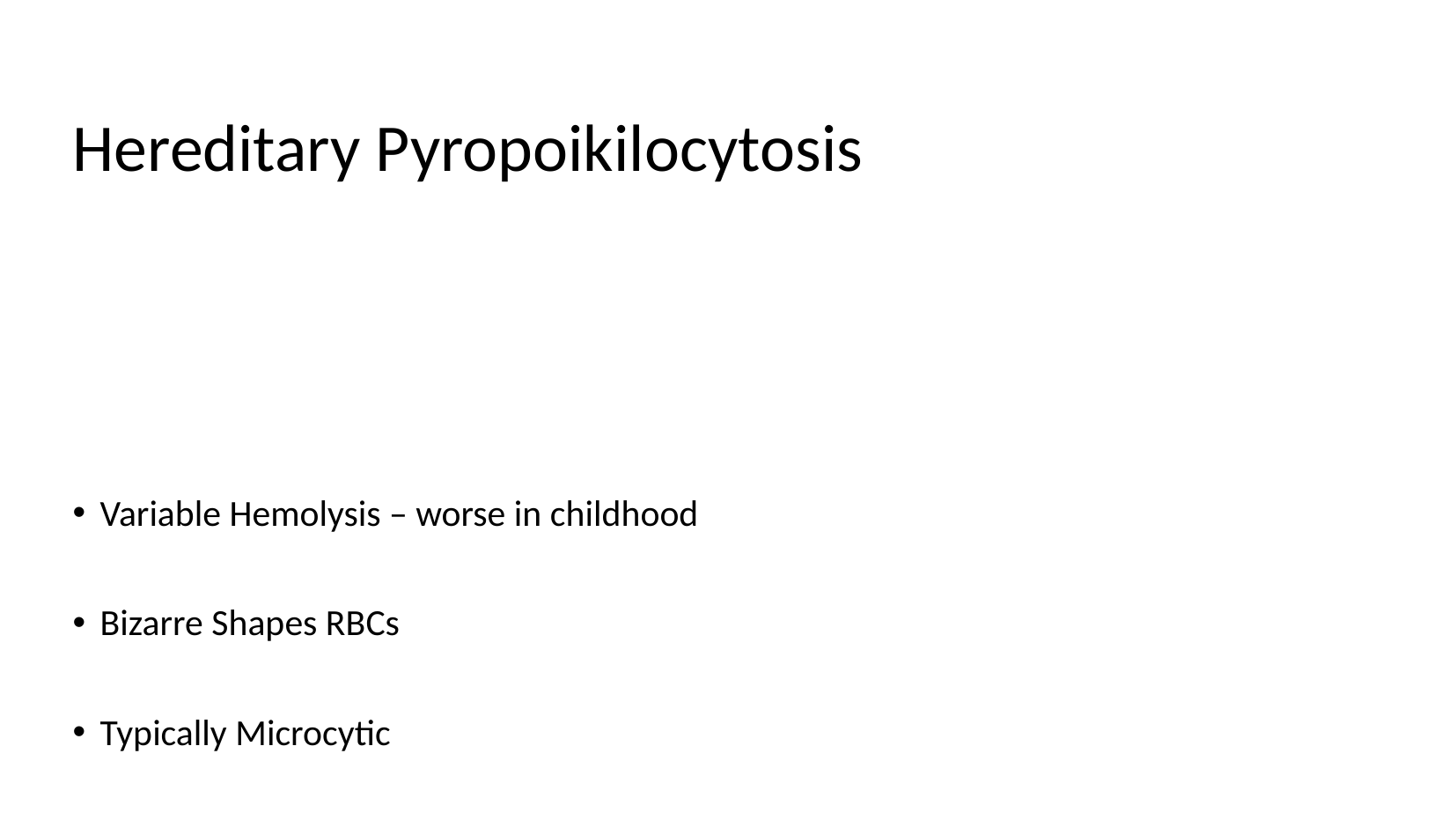

# Hereditary Pyropoikilocytosis

Variable Hemolysis – worse in childhood

Bizarre Shapes RBCs

Typically Microcytic

Same as Hereditary Elliptocytosis – Spectrin mutation
	- Homozygous & Compound Heterozygous

Splenectomy